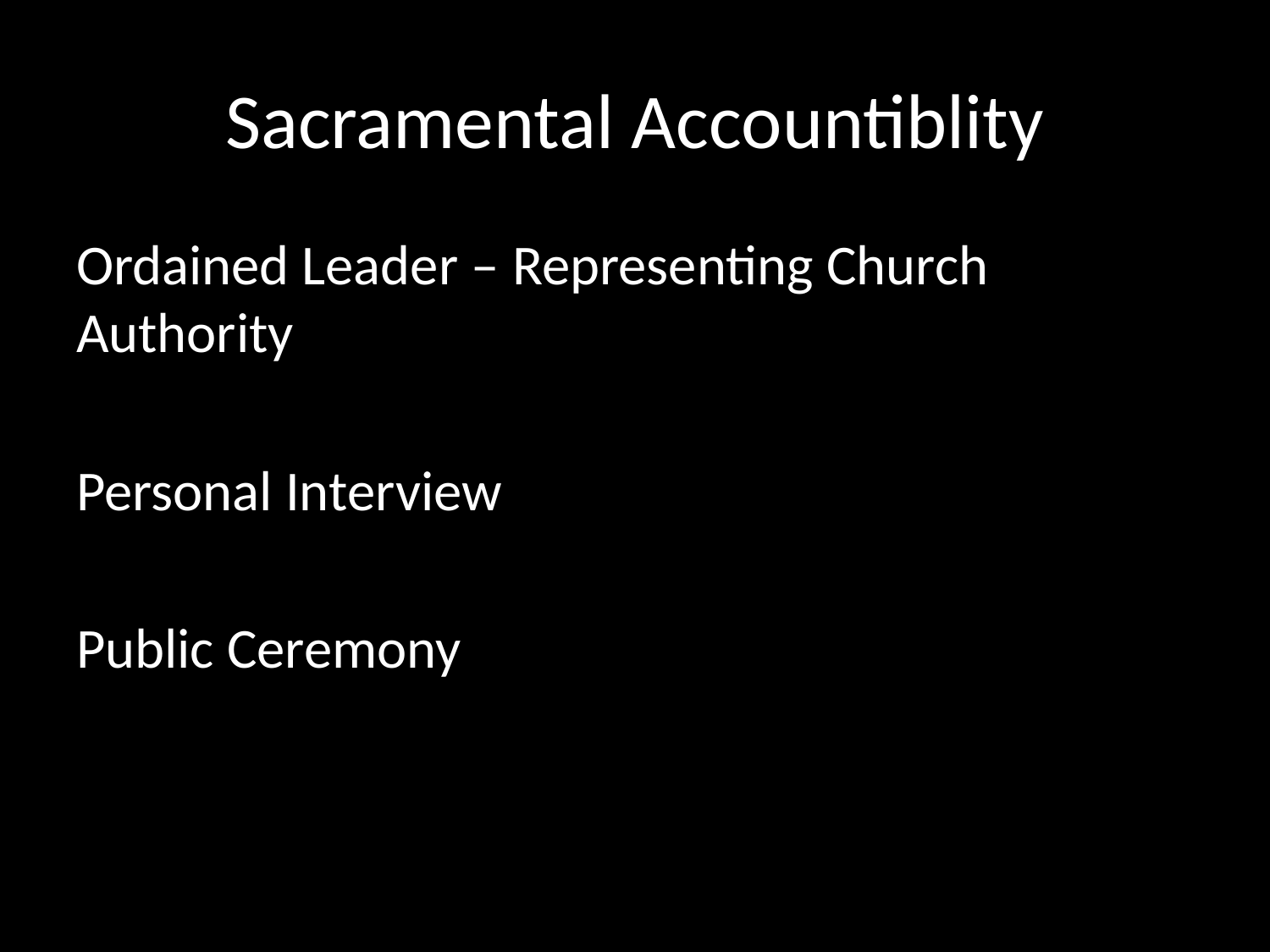

# Sacramental Accountiblity
Ordained Leader – Representing Church Authority

Personal Interview

Public Ceremony